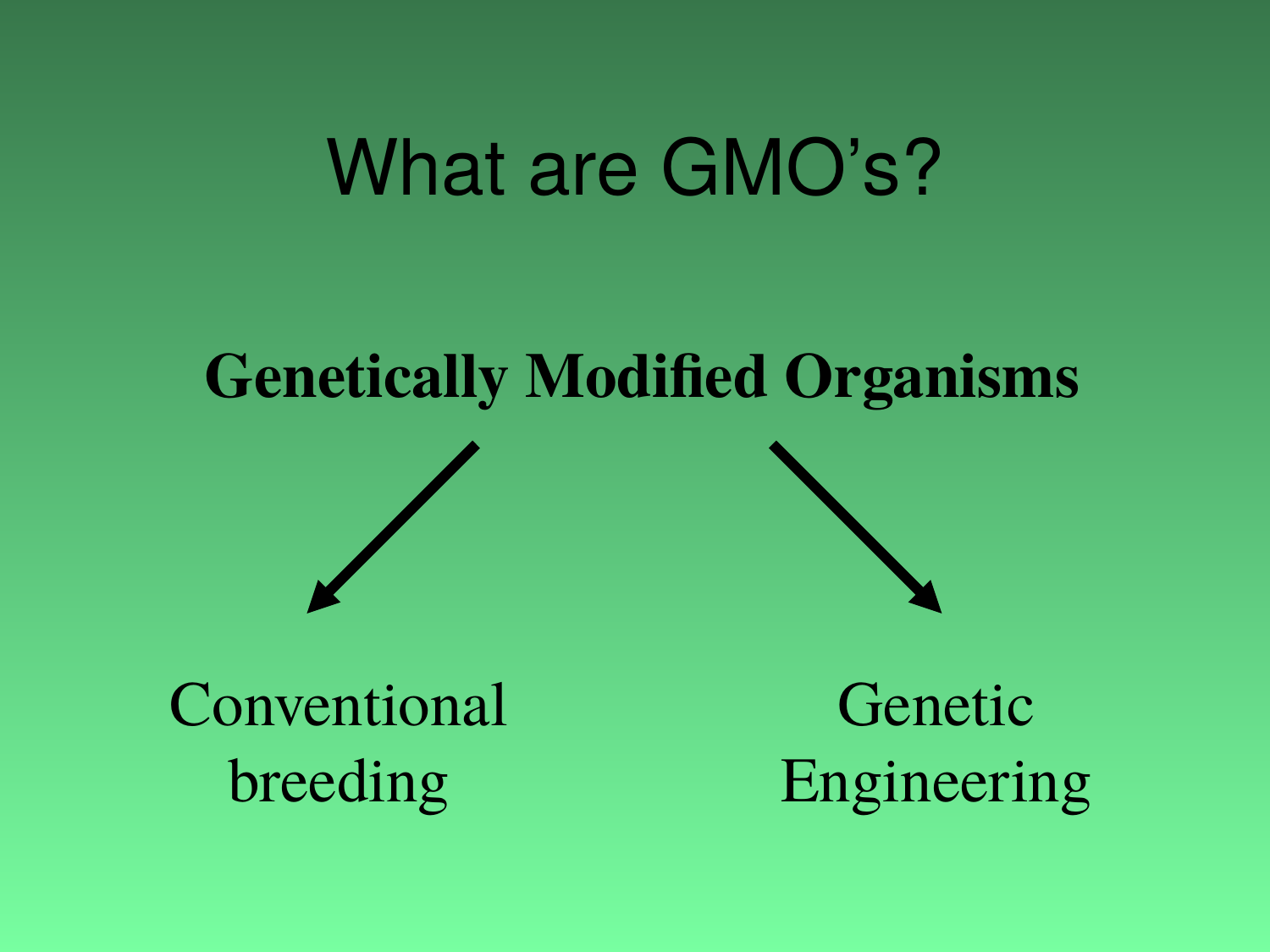

# What are GMO’s?
Genetically Modified Organisms

Conventional breeding
Genetic Engineering